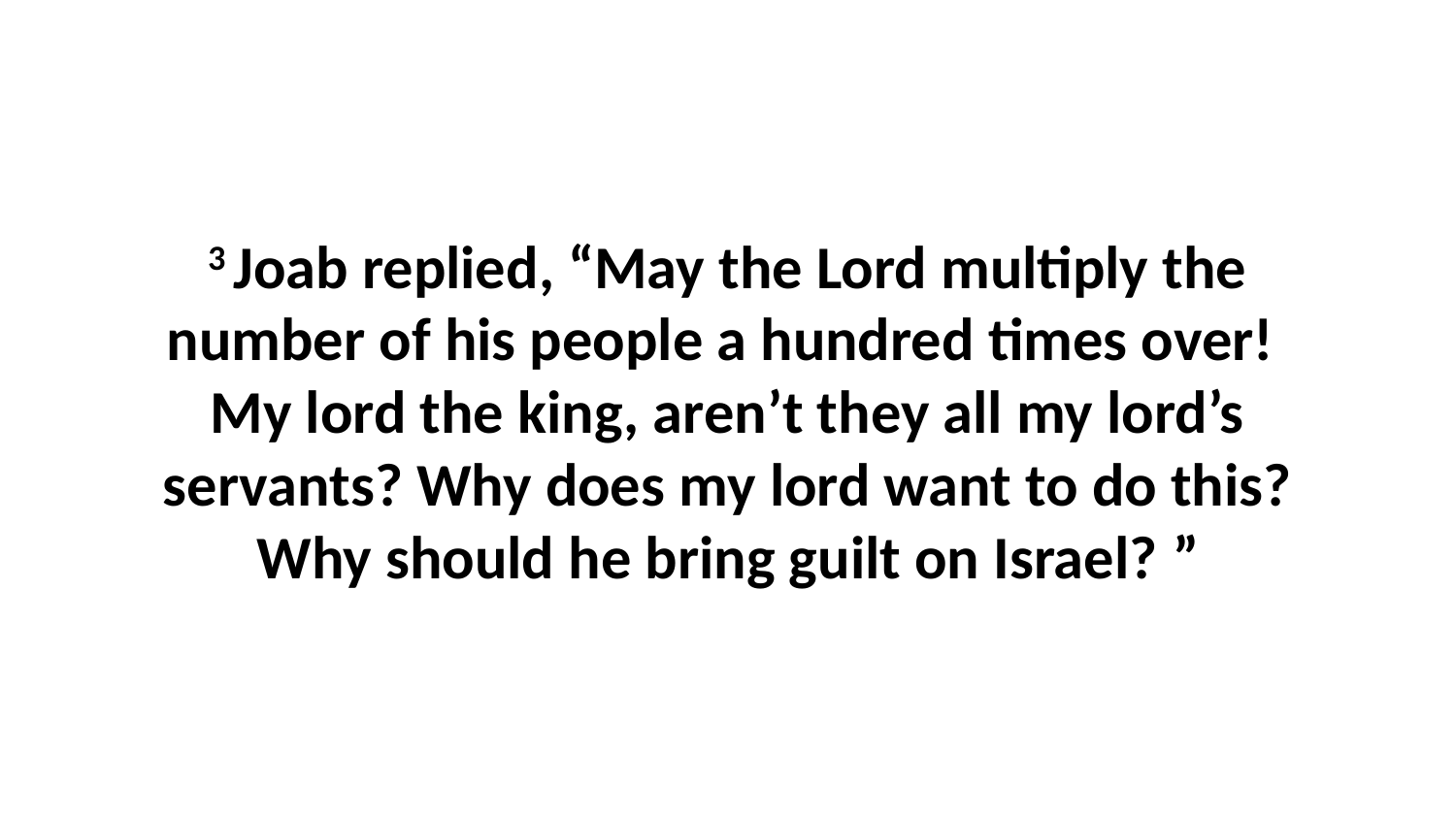

3 Joab replied, “May the Lord multiply the number of his people a hundred times over!  My lord the king, aren’t they all my lord’s servants? Why does my lord want to do this? Why should he bring guilt on Israel? ”